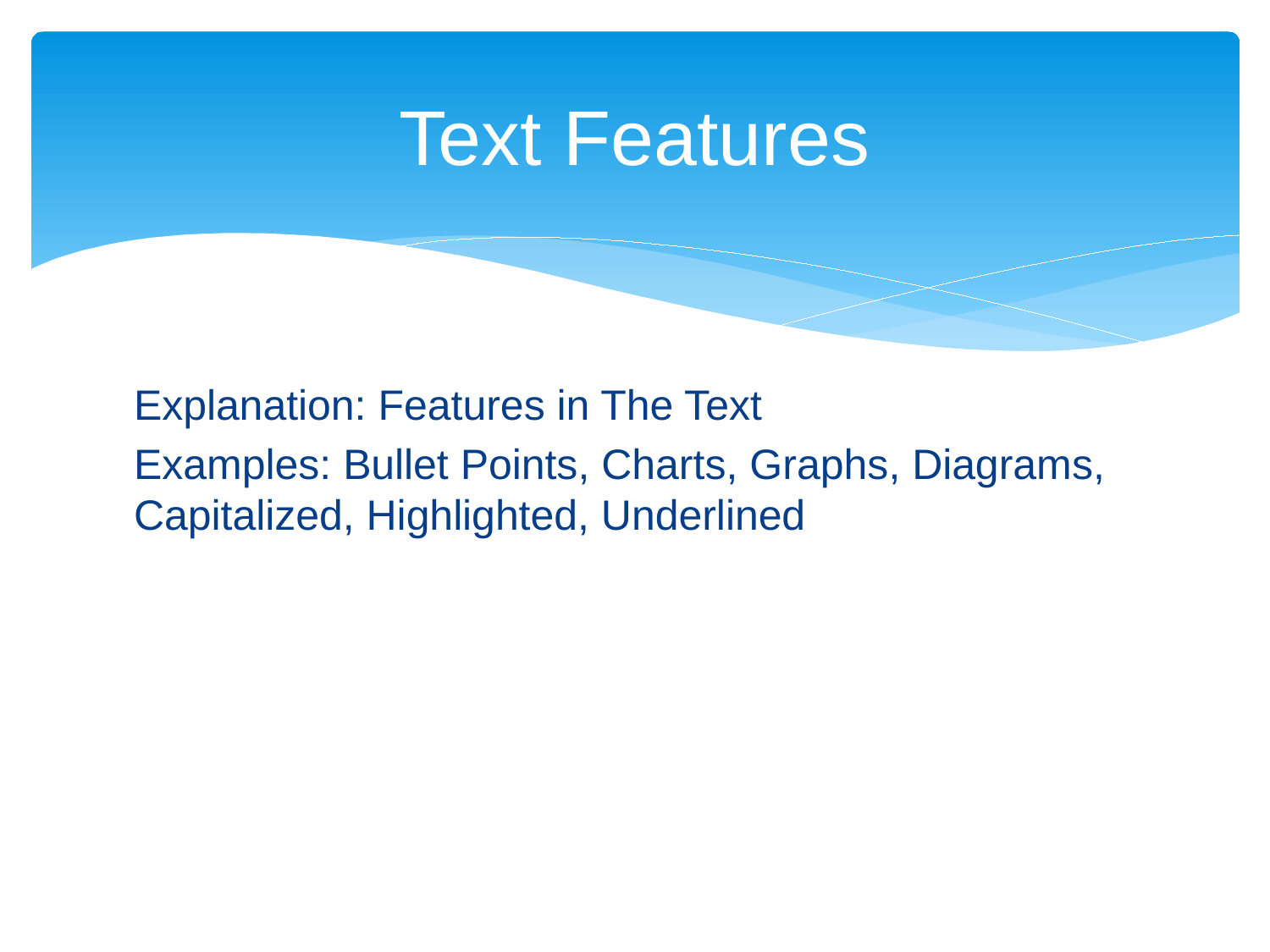

# Text Features
Explanation: Features in The Text
Examples: Bullet Points, Charts, Graphs, Diagrams, Capitalized, Highlighted, Underlined